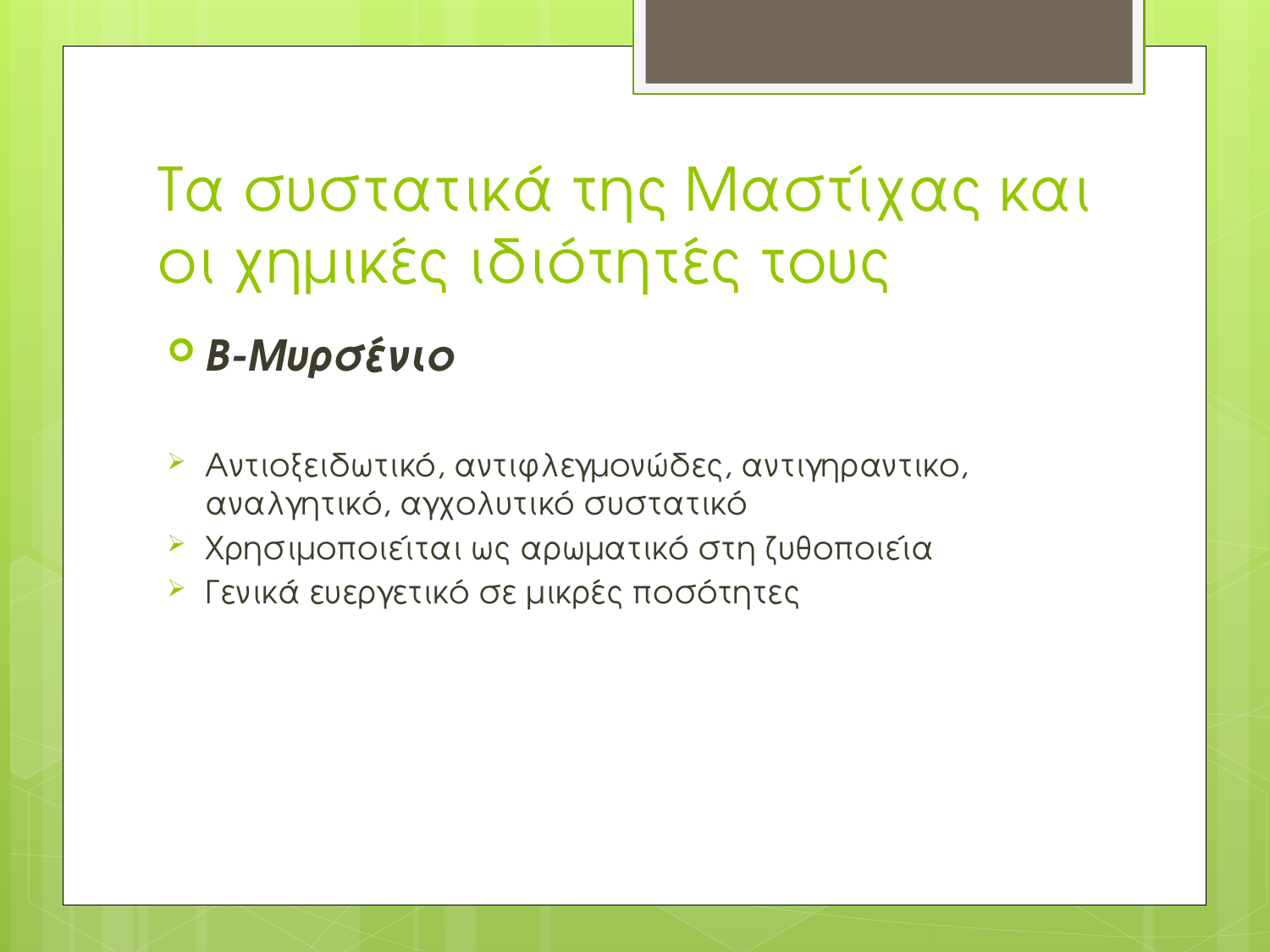

# Τα συστατικά της Μαστίχας και οι χημικές ιδιότητές τους
Β-Μυρσένιο

Αντιοξειδωτικό, αντιφλεγμονώδες, αντιγηραντικο, αναλγητικό, αγχολυτικό συστατικό
Χρησιμοποιείται ως αρωματικό στη ζυθοποιεία
Γενικά ευεργετικό σε μικρές ποσότητες